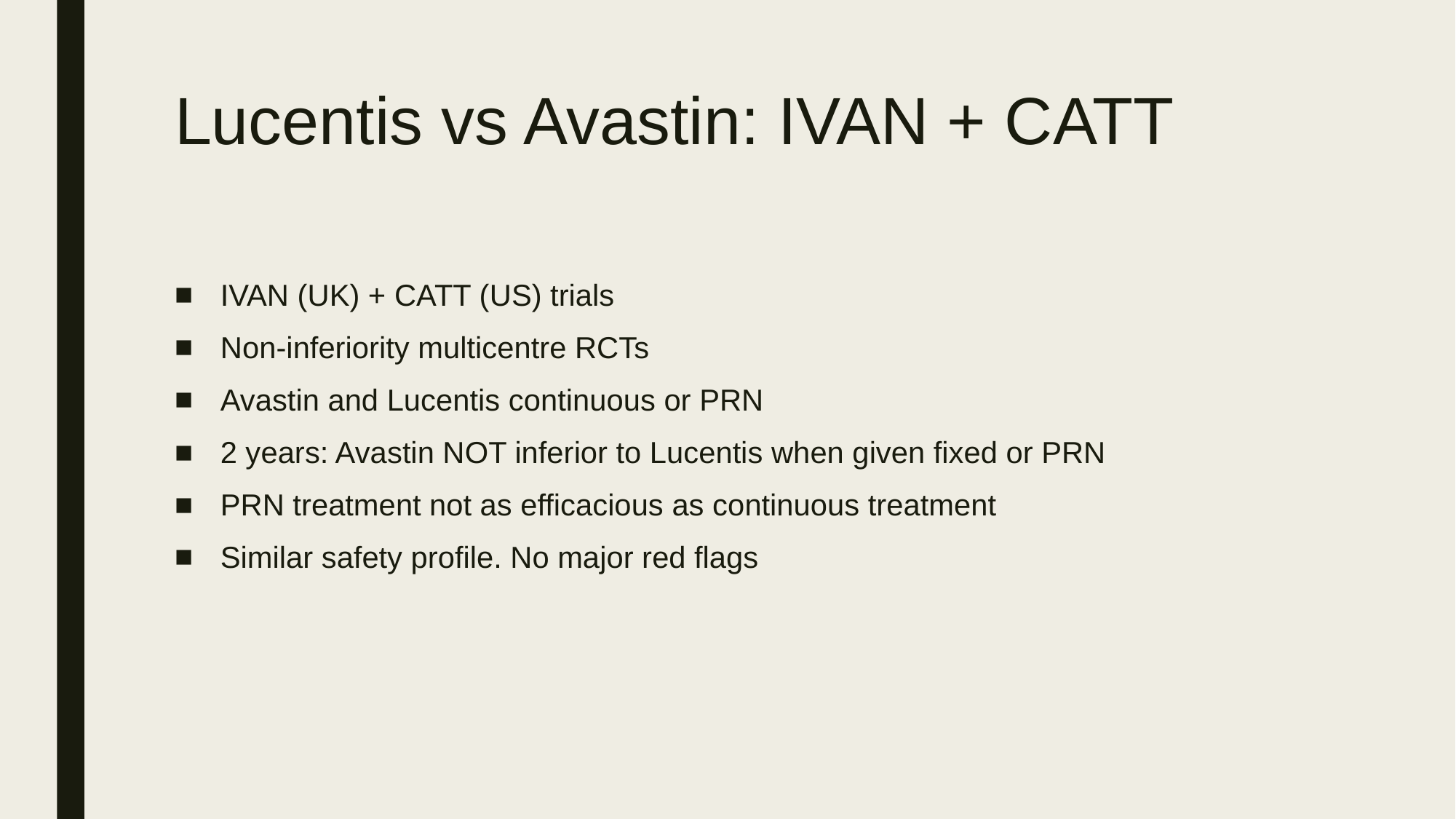

# Lucentis vs Avastin: IVAN + CATT
IVAN (UK) + CATT (US) trials
Non-inferiority multicentre RCTs
Avastin and Lucentis continuous or PRN
2 years: Avastin NOT inferior to Lucentis when given fixed or PRN
PRN treatment not as efficacious as continuous treatment
Similar safety profile. No major red flags